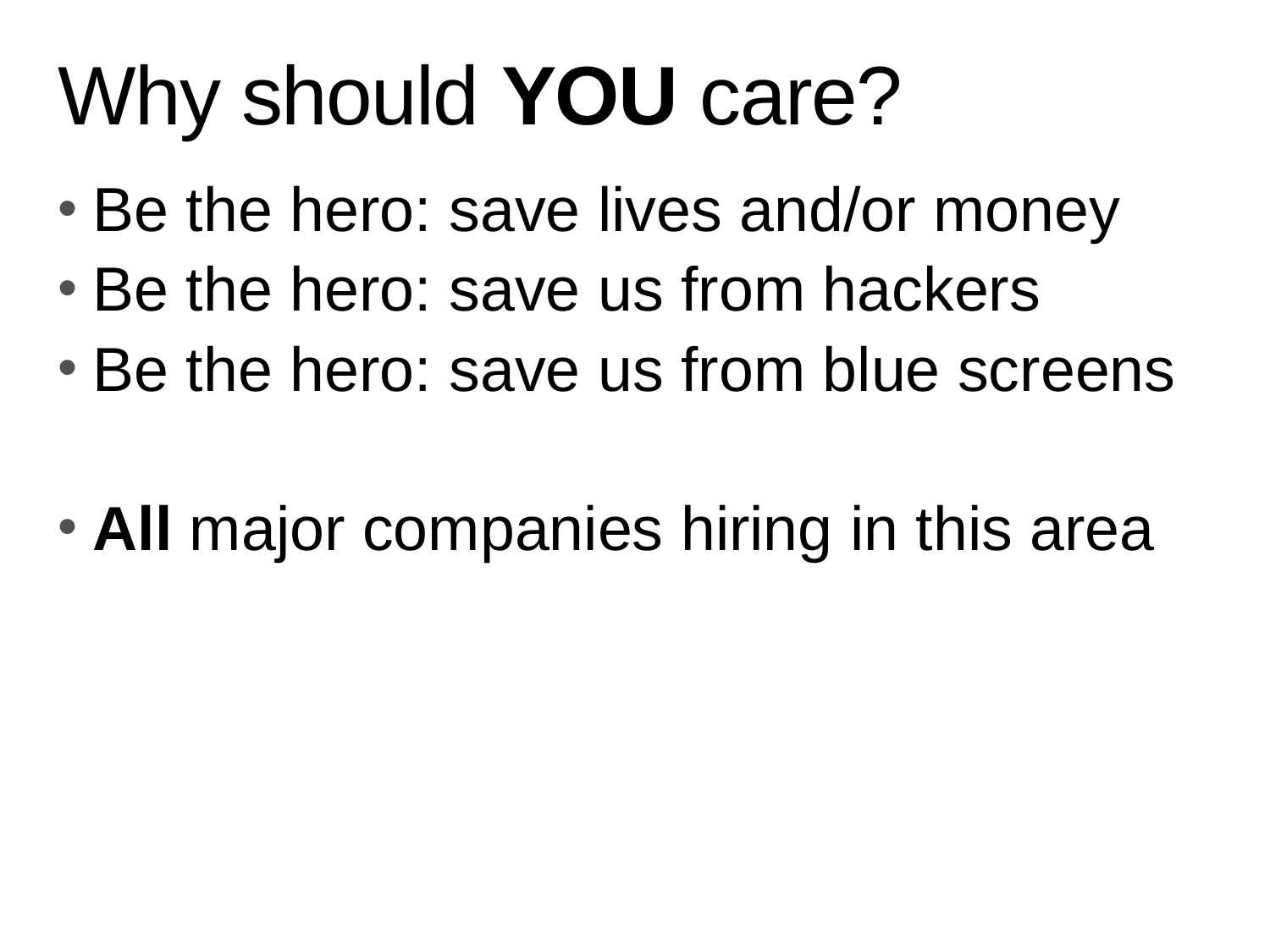

# Why should YOU care?
Be the hero: save lives and/or money
Be the hero: save us from hackers
Be the hero: save us from blue screens

All major companies hiring in this area